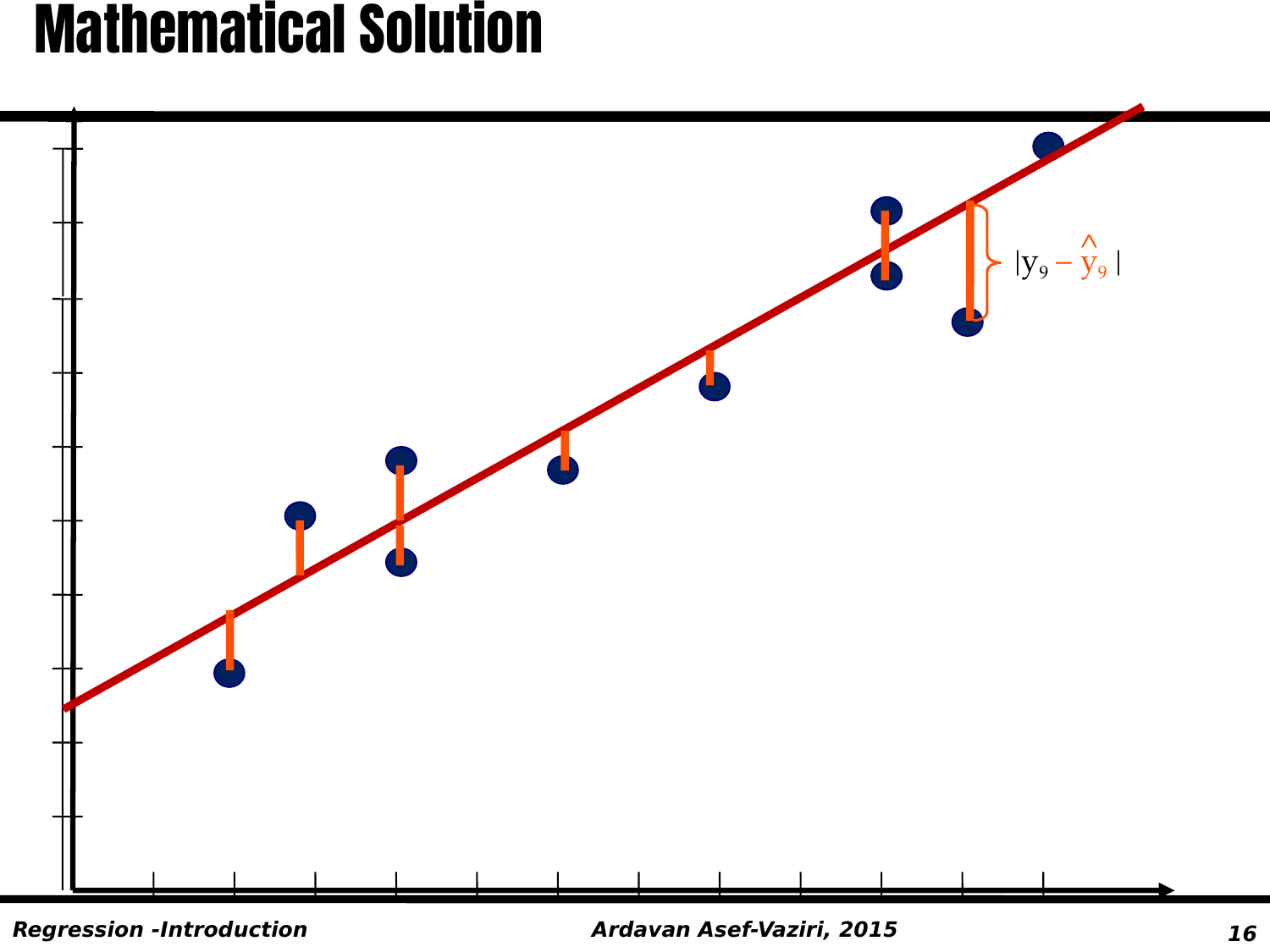

Mathematical Solution

|y9 – y9 |
^